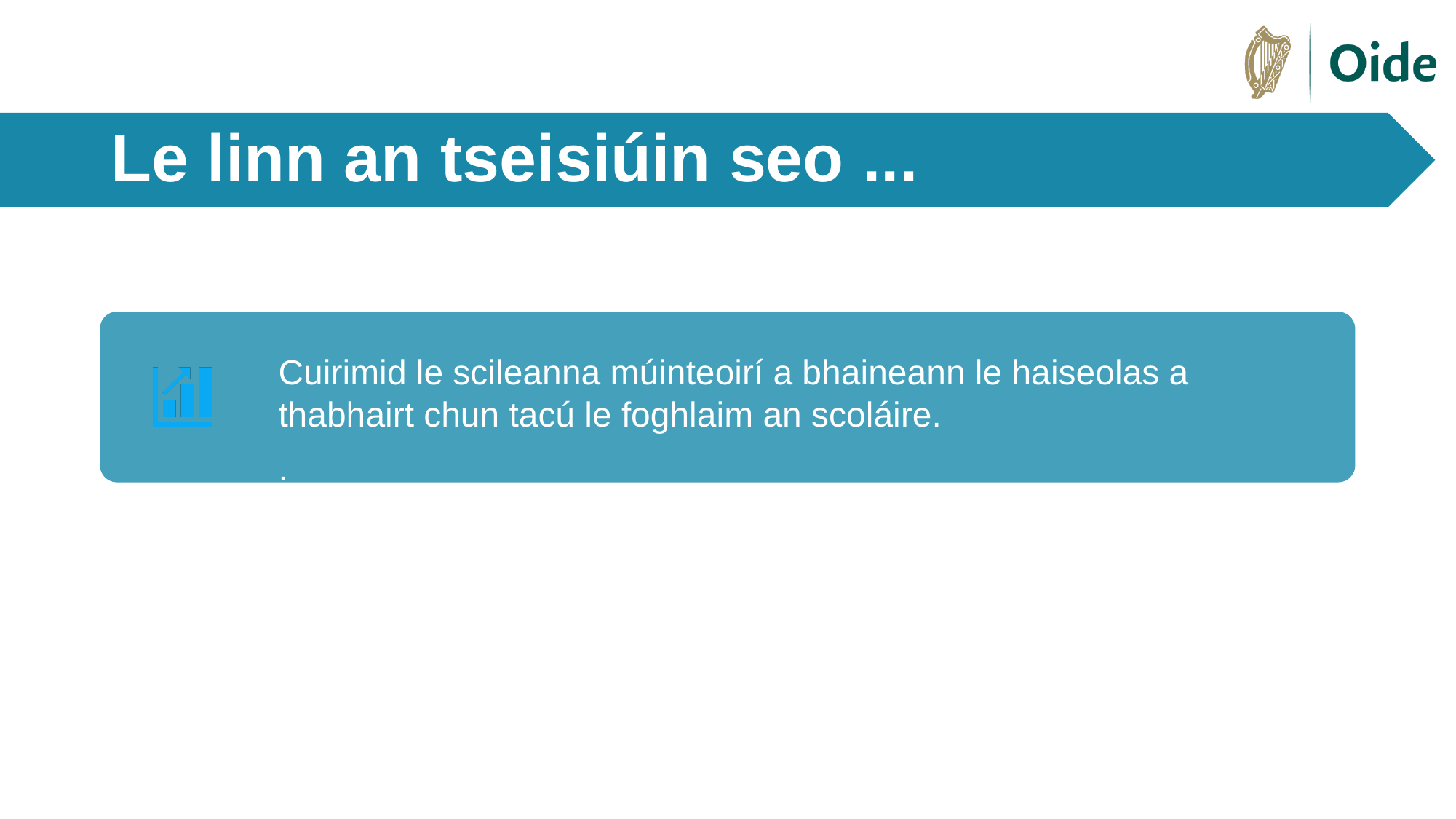

# Le linn an tseisiúin seo ...

Cuirimid le scileanna múinteoirí a bhaineann le haiseolas a thabhairt chun tacú le foghlaim an scoláire.
.